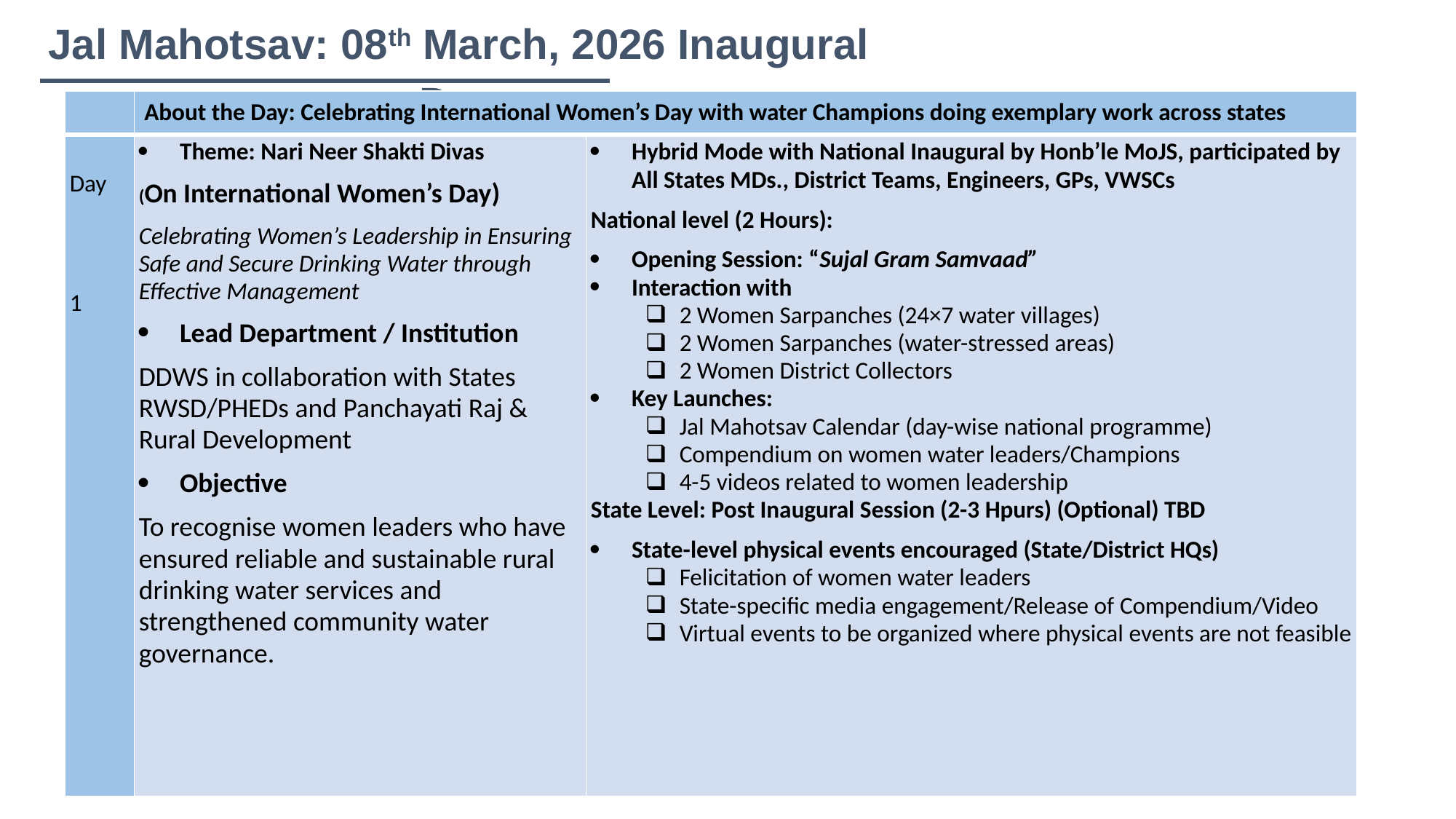

Jal Mahotsav: 08th March, 2026 Inaugural Day
|  | About the Day: Celebrating International Women’s Day with water Champions doing exemplary work across states |  |
| --- | --- | --- |
| Day     1 | Theme: Nari Neer Shakti Divas (On International Women’s Day) Celebrating Women’s Leadership in Ensuring Safe and Secure Drinking Water through Effective Management Lead Department / Institution DDWS in collaboration with States RWSD/PHEDs and Panchayati Raj & Rural Development Objective To recognise women leaders who have ensured reliable and sustainable rural drinking water services and strengthened community water governance. | Hybrid Mode with National Inaugural by Honb’le MoJS, participated by All States MDs., District Teams, Engineers, GPs, VWSCs National level (2 Hours): Opening Session: “Sujal Gram Samvaad” Interaction with 2 Women Sarpanches (24×7 water villages) 2 Women Sarpanches (water-stressed areas) 2 Women District Collectors Key Launches: Jal Mahotsav Calendar (day-wise national programme) Compendium on women water leaders/Champions 4-5 videos related to women leadership State Level: Post Inaugural Session (2-3 Hpurs) (Optional) TBD State-level physical events encouraged (State/District HQs) Felicitation of women water leaders State-specific media engagement/Release of Compendium/Video Virtual events to be organized where physical events are not feasible |